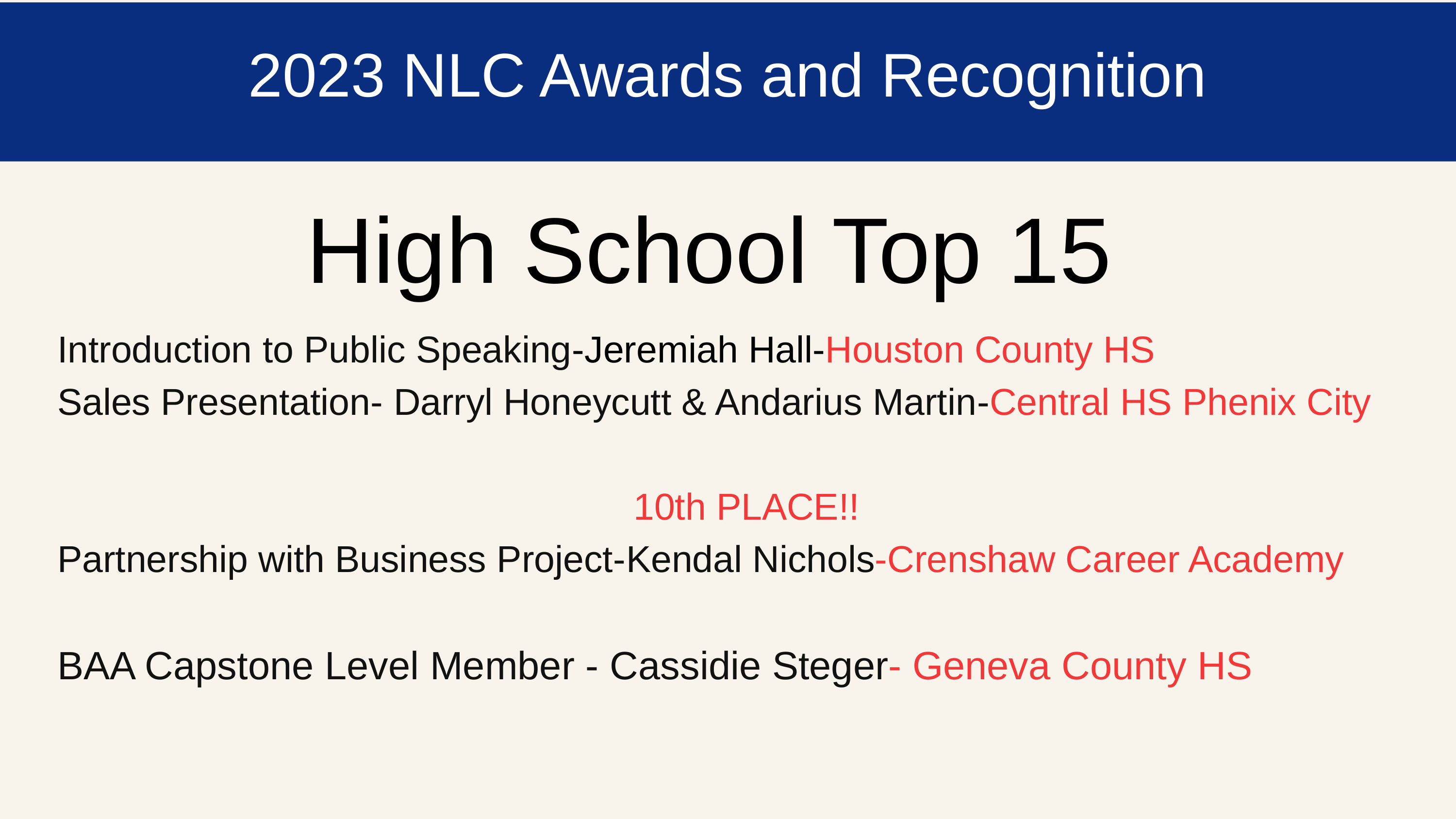

2023 NLC Awards and Recognition
High School Top 15
Introduction to Public Speaking-Jeremiah Hall-Houston County HS
Sales Presentation- Darryl Honeycutt & Andarius Martin-Central HS Phenix City

10th PLACE!!
Partnership with Business Project-Kendal Nichols-Crenshaw Career Academy

BAA Capstone Level Member - Cassidie Steger- Geneva County HS